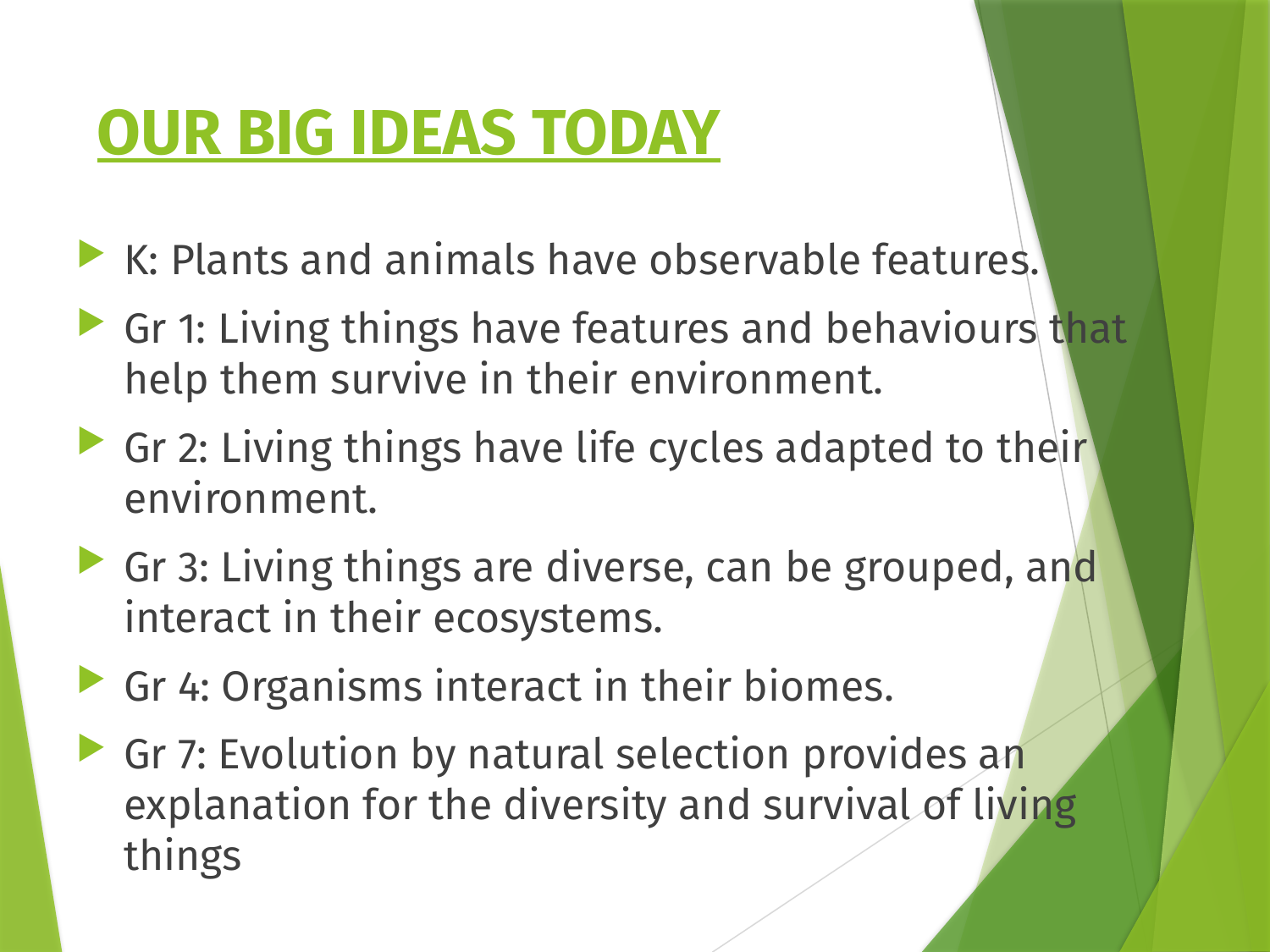

# OUR BIG IDEAS TODAY
K: Plants and animals have observable features.
Gr 1: Living things have features and behaviours that help them survive in their environment.
Gr 2: Living things have life cycles adapted to their environment.
Gr 3: Living things are diverse, can be grouped, and interact in their ecosystems.
Gr 4: Organisms interact in their biomes.
Gr 7: Evolution by natural selection provides an explanation for the diversity and survival of living things